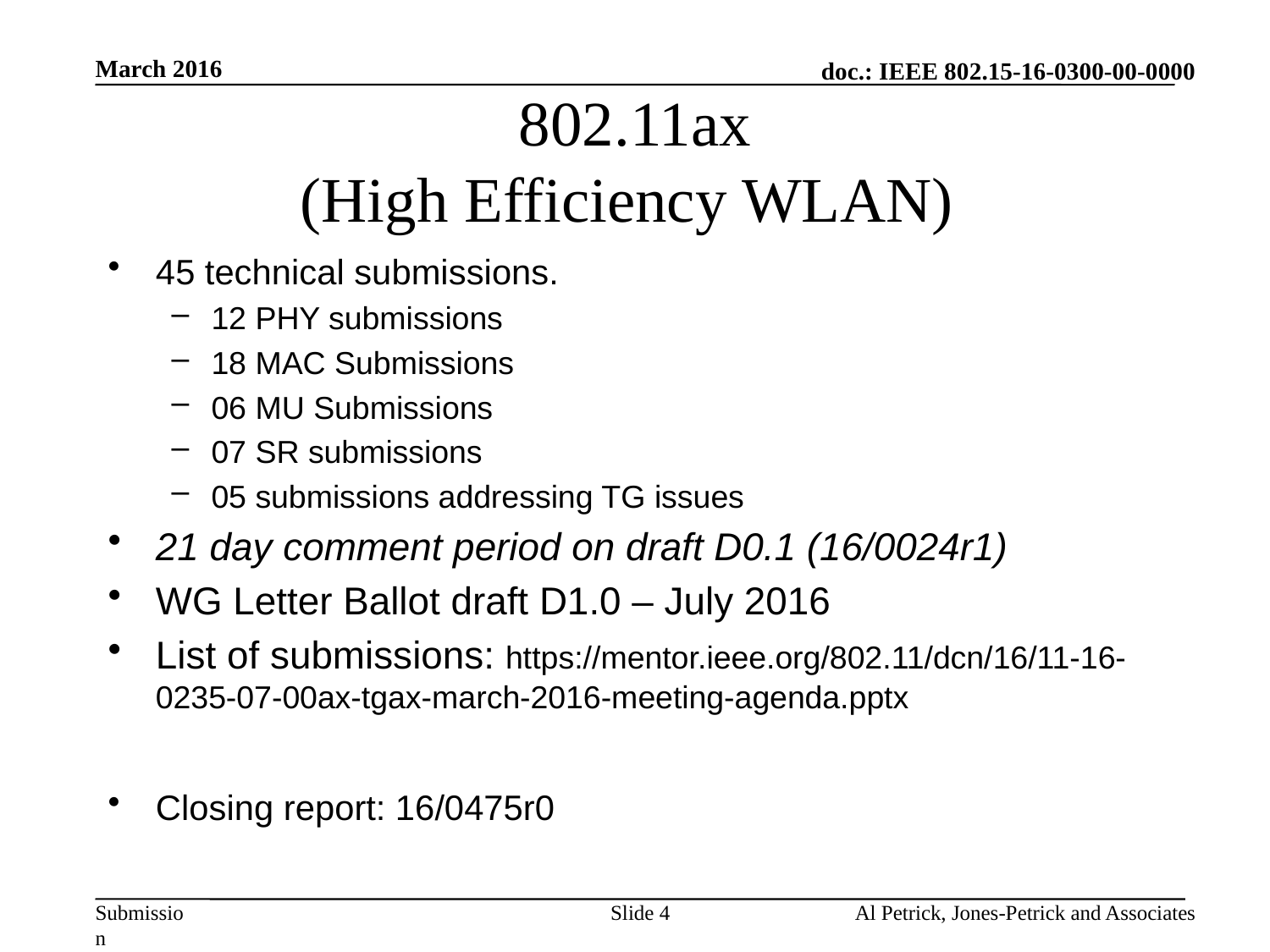

March 2016
# 802.11ax (High Efficiency WLAN)
45 technical submissions.
12 PHY submissions
18 MAC Submissions
06 MU Submissions
07 SR submissions
05 submissions addressing TG issues
21 day comment period on draft D0.1 (16/0024r1)
WG Letter Ballot draft D1.0 – July 2016
List of submissions: https://mentor.ieee.org/802.11/dcn/16/11-16-0235-07-00ax-tgax-march-2016-meeting-agenda.pptx

Closing report: 16/0475r0

Slide 4
Al Petrick, Jones-Petrick and Associates